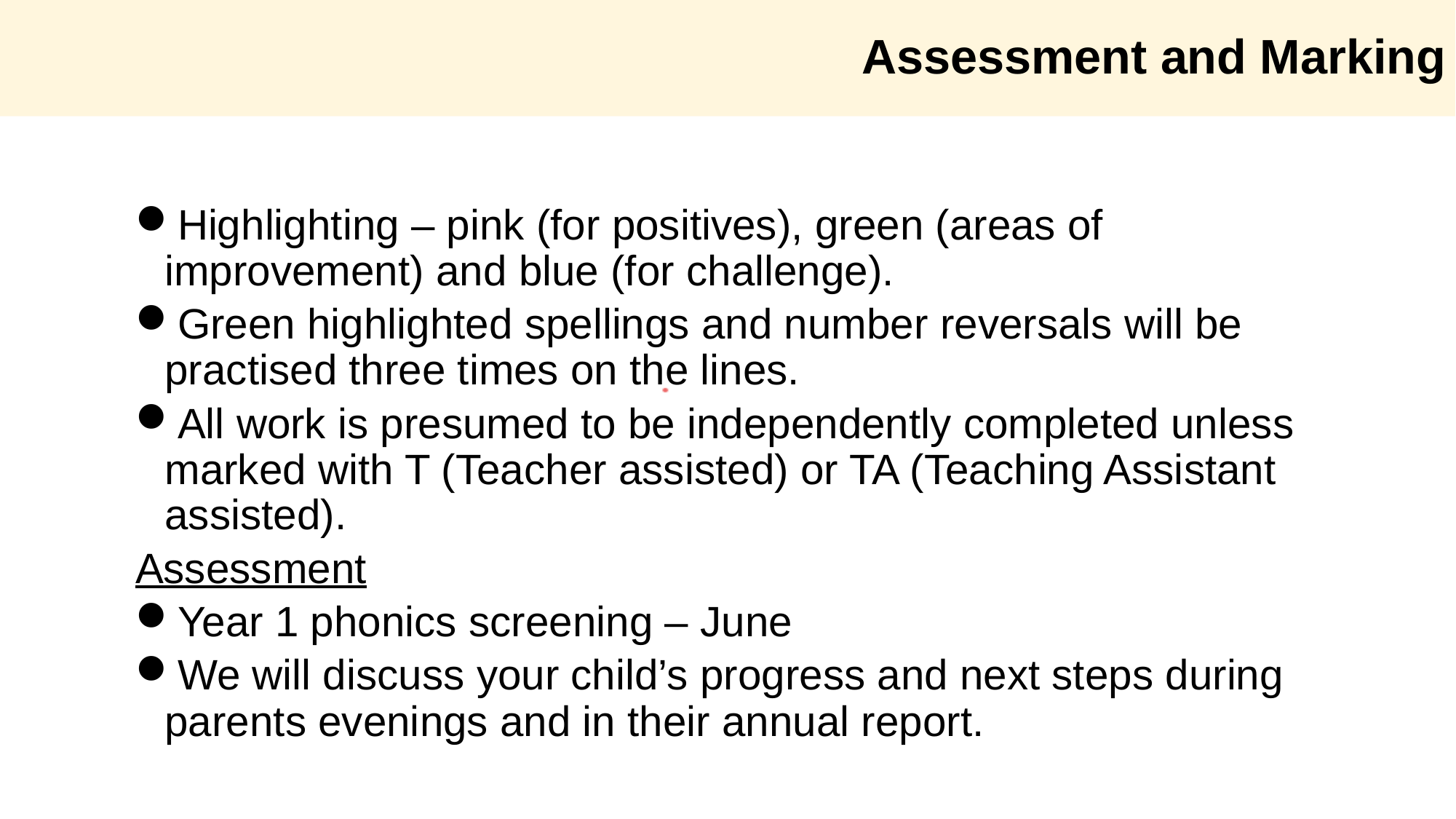

Assessment and Marking

Highlighting – pink (for positives), green (areas of improvement) and blue (for challenge).
Green highlighted spellings and number reversals will be practised three times on the lines.
All work is presumed to be independently completed unless marked with T (Teacher assisted) or TA (Teaching Assistant assisted).
Assessment
Year 1 phonics screening – June
We will discuss your child’s progress and next steps during parents evenings and in their annual report.